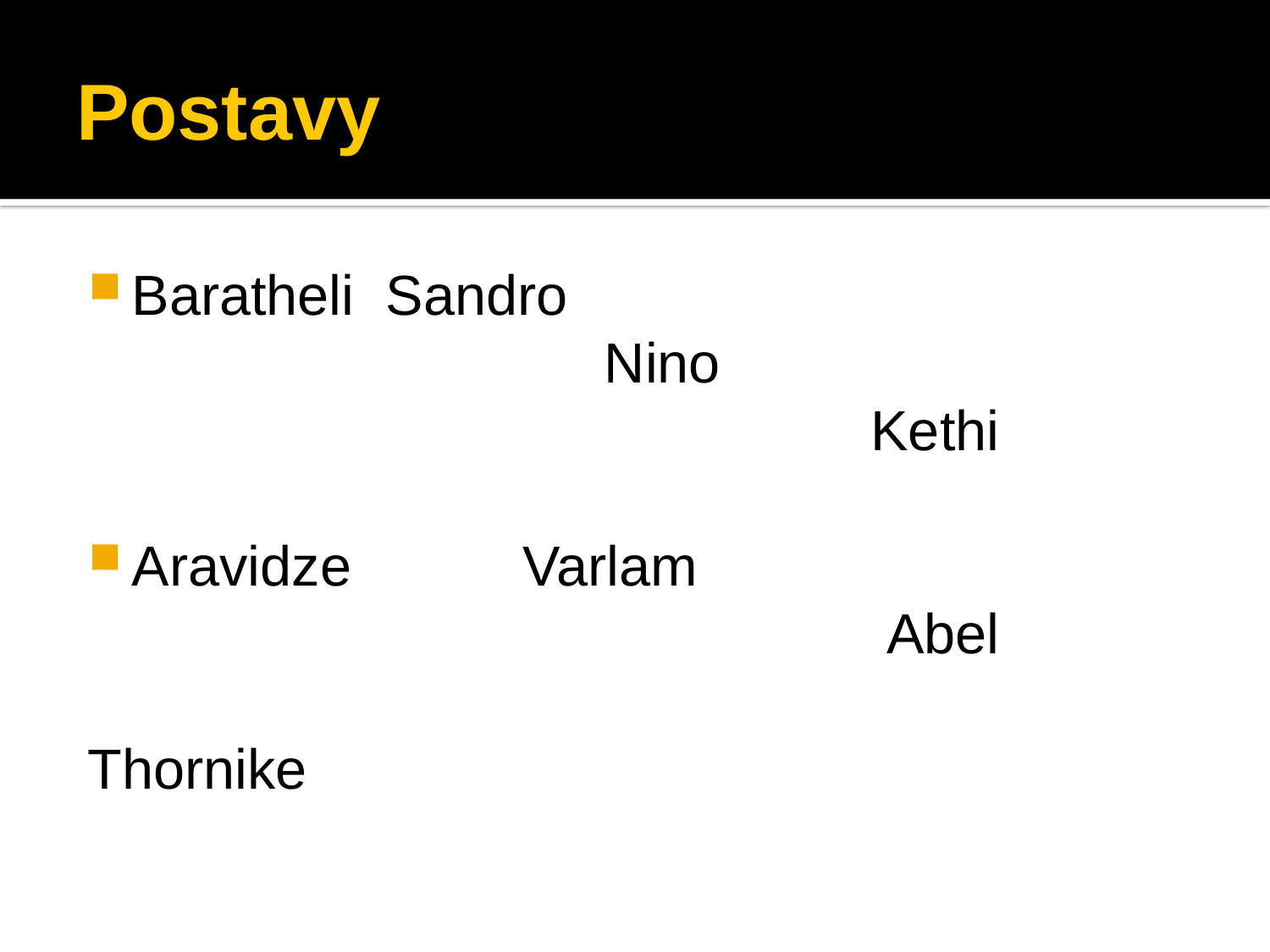

# Postavy
Baratheli	Sandro
                                 Nino
                                                  Kethi

Aravidze           Varlam
                                                   Abel
                                                                 Thornike